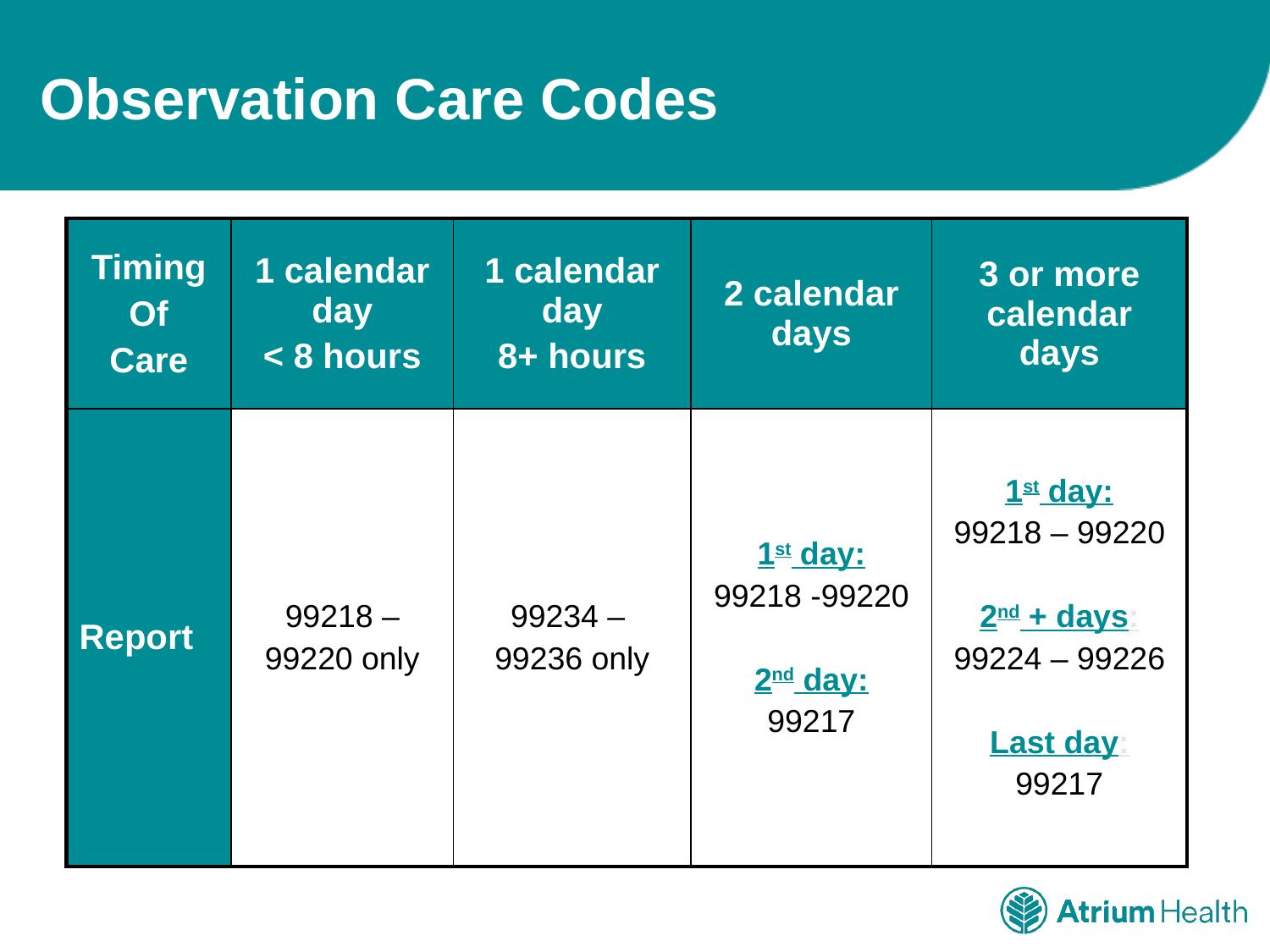

# Observation Care Codes
| Timing Of Care | 1 calendar day < 8 hours | 1 calendar day 8+ hours | 2 calendar days | 3 or more calendar days |
| --- | --- | --- | --- | --- |
| Report | 99218 – 99220 only | 99234 – 99236 only | 1st day: 99218 -99220 2nd day: 99217 | 1st day: 99218 – 99220 2nd + days: 99224 – 99226 Last day: 99217 |